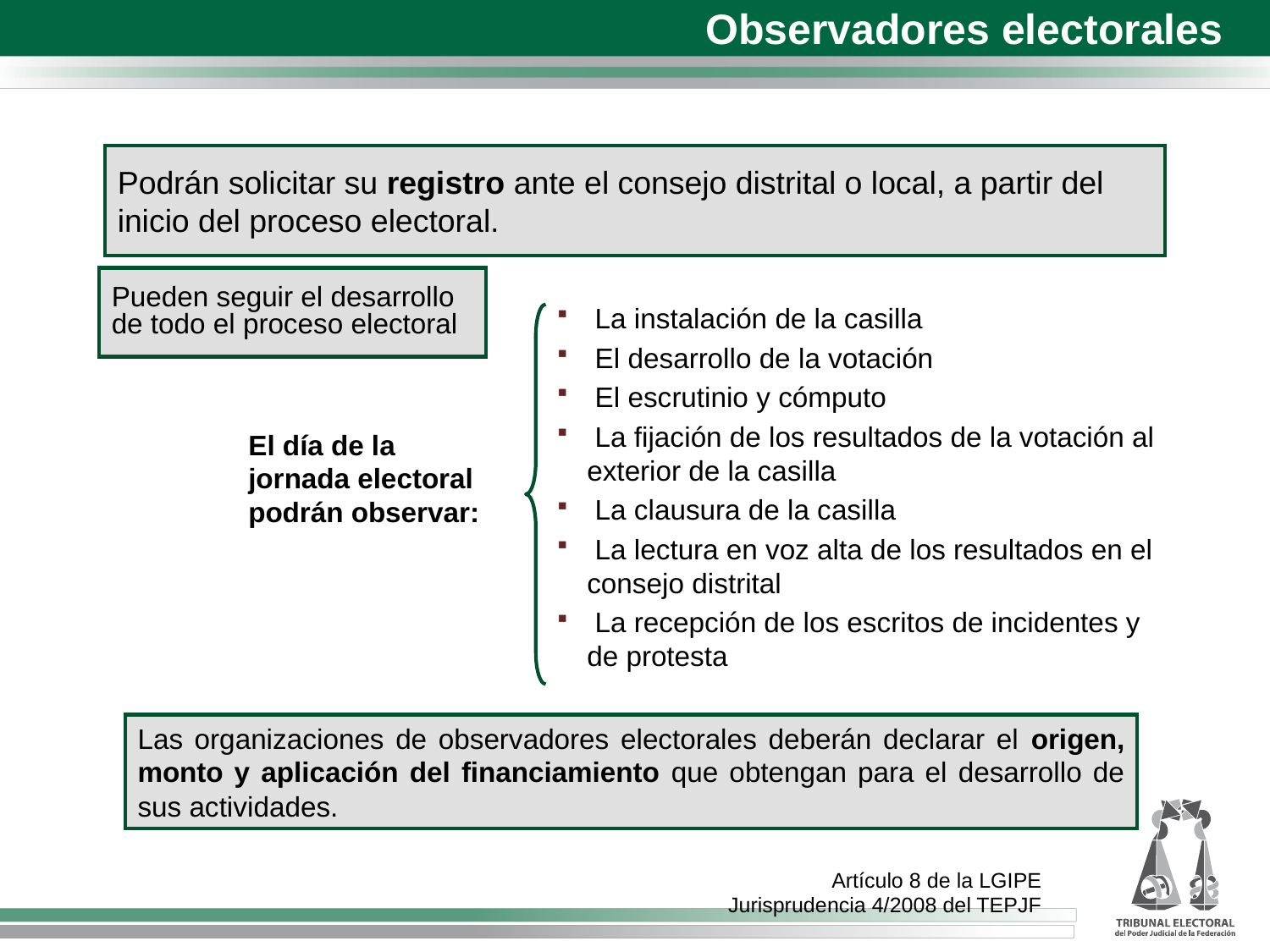

Observadores electorales
Podrán solicitar su registro ante el consejo distrital o local, a partir del
inicio del proceso electoral.
Pueden seguir el desarrollo de todo el proceso electoral
 La instalación de la casilla
 El desarrollo de la votación
 El escrutinio y cómputo
 La fijación de los resultados de la votación al exterior de la casilla
 La clausura de la casilla
 La lectura en voz alta de los resultados en el consejo distrital
 La recepción de los escritos de incidentes y de protesta

El día de la jornada electoral podrán observar:
Las organizaciones de observadores electorales deberán declarar el origen, monto y aplicación del financiamiento que obtengan para el desarrollo de sus actividades.
Artículo 8 de la LGIPE
Jurisprudencia 4/2008 del TEPJF